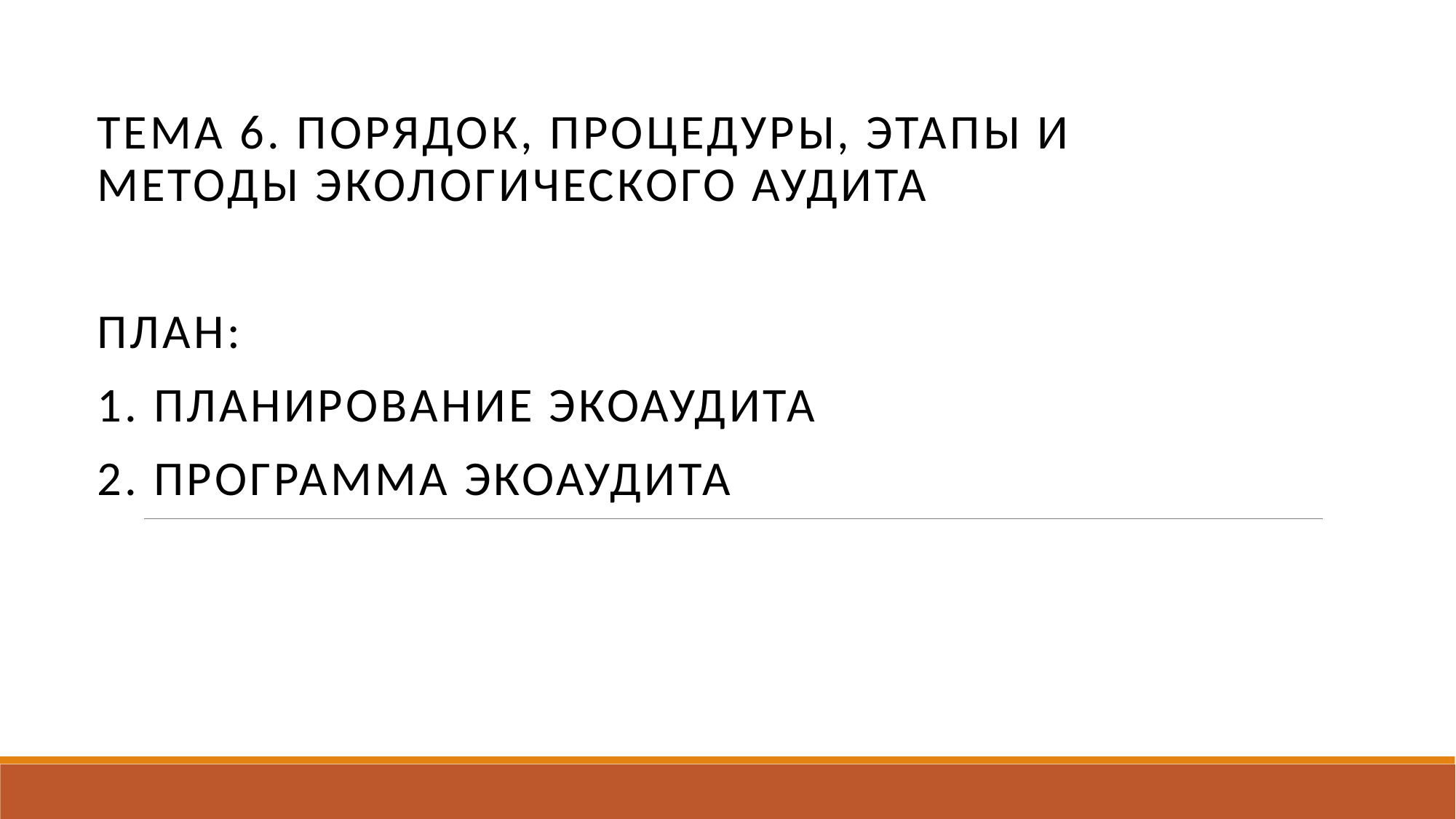

ТЕМА 6. ПОРЯДОК, ПРОЦЕДУРЫ, ЭТАПЫ И МЕТОДЫ ЭКОЛОГИЧЕСКОГО АУДИТА

ПЛАН:
1. Планирование экоаудита
2. Программа экоаудита